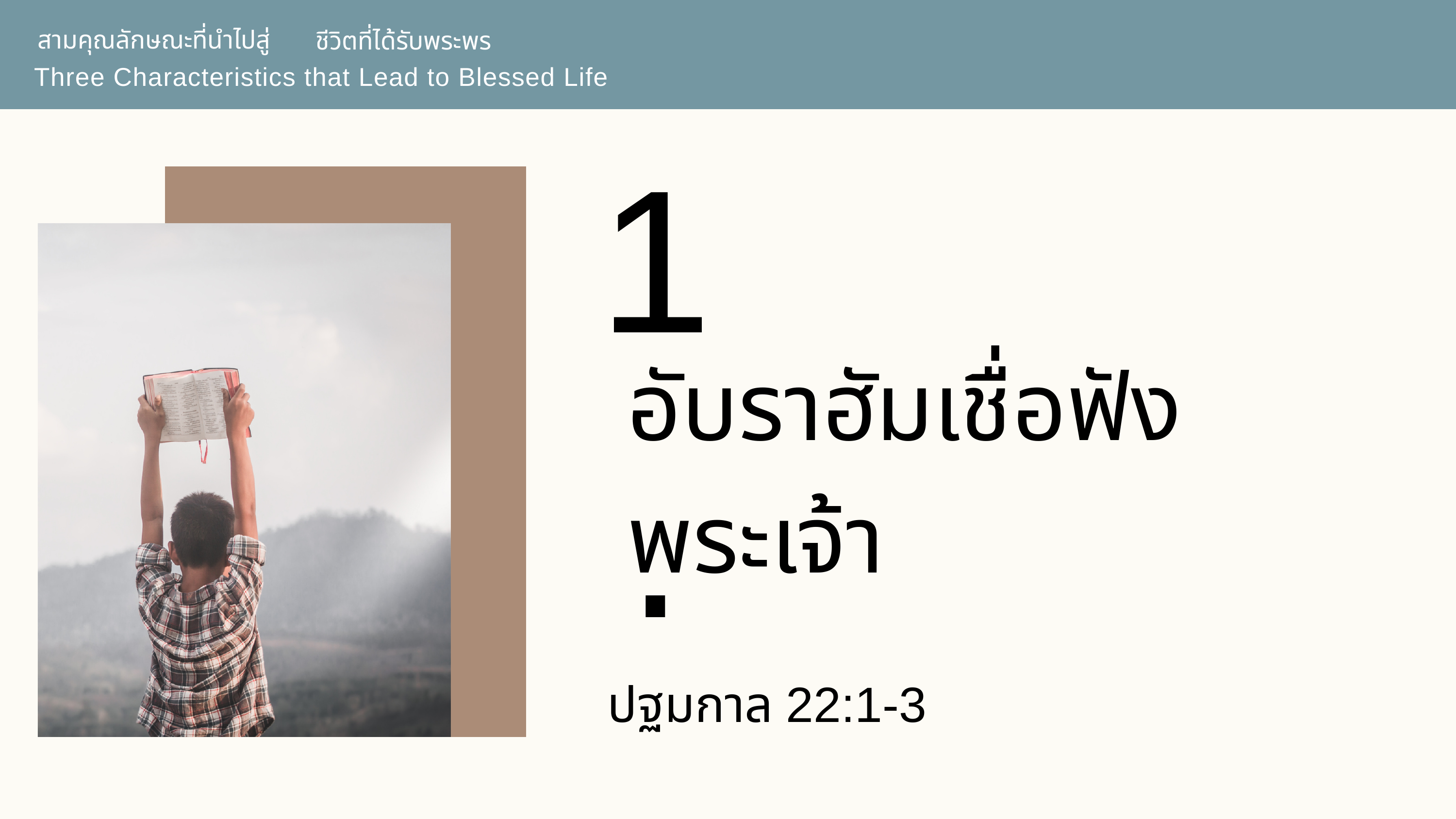

สามคุณลักษณะที่นำไปสู่
ชีวิตที่ได้รับพระพร
Three Characteristics that Lead to Blessed Life
1.

อับราฮัมเชื่อฟังพระเจ้า
ปฐมกาล 22:1-3